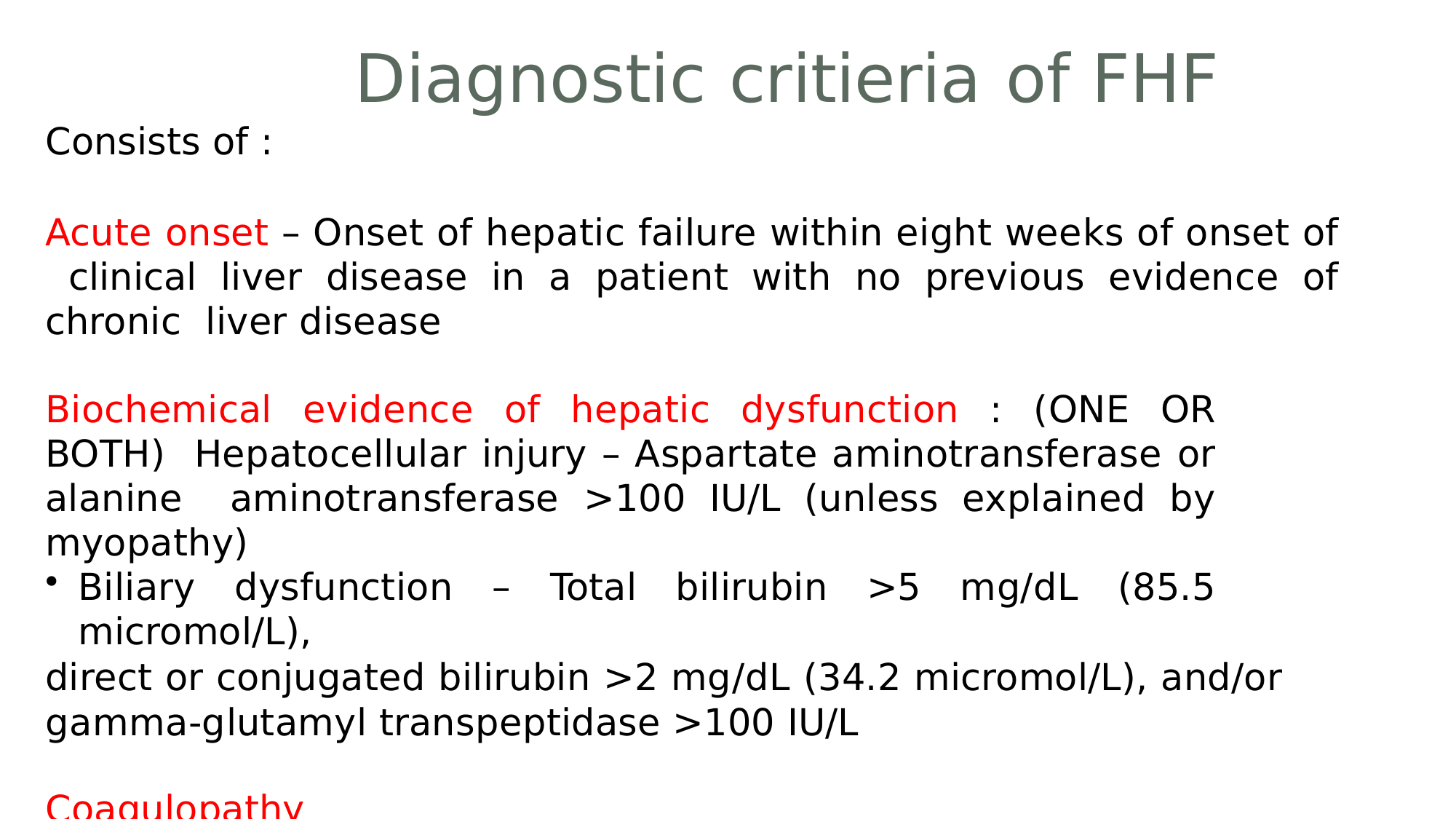

# Diagnostic critieria of FHF
Consists of :

Acute onset – Onset of hepatic failure within eight weeks of onset of  clinical liver disease in a patient with no previous evidence of chronic  liver disease

Biochemical evidence of hepatic dysfunction : (ONE OR BOTH)  Hepatocellular injury – Aspartate aminotransferase or alanine  aminotransferase >100 IU/L (unless explained by myopathy)
Biliary dysfunction – Total bilirubin >5 mg/dL (85.5 micromol/L),
direct or conjugated bilirubin >2 mg/dL (34.2 micromol/L), and/or  gamma-glutamyl transpeptidase >100 IU/L

Coagulopathy
Hepatic encephalopathy